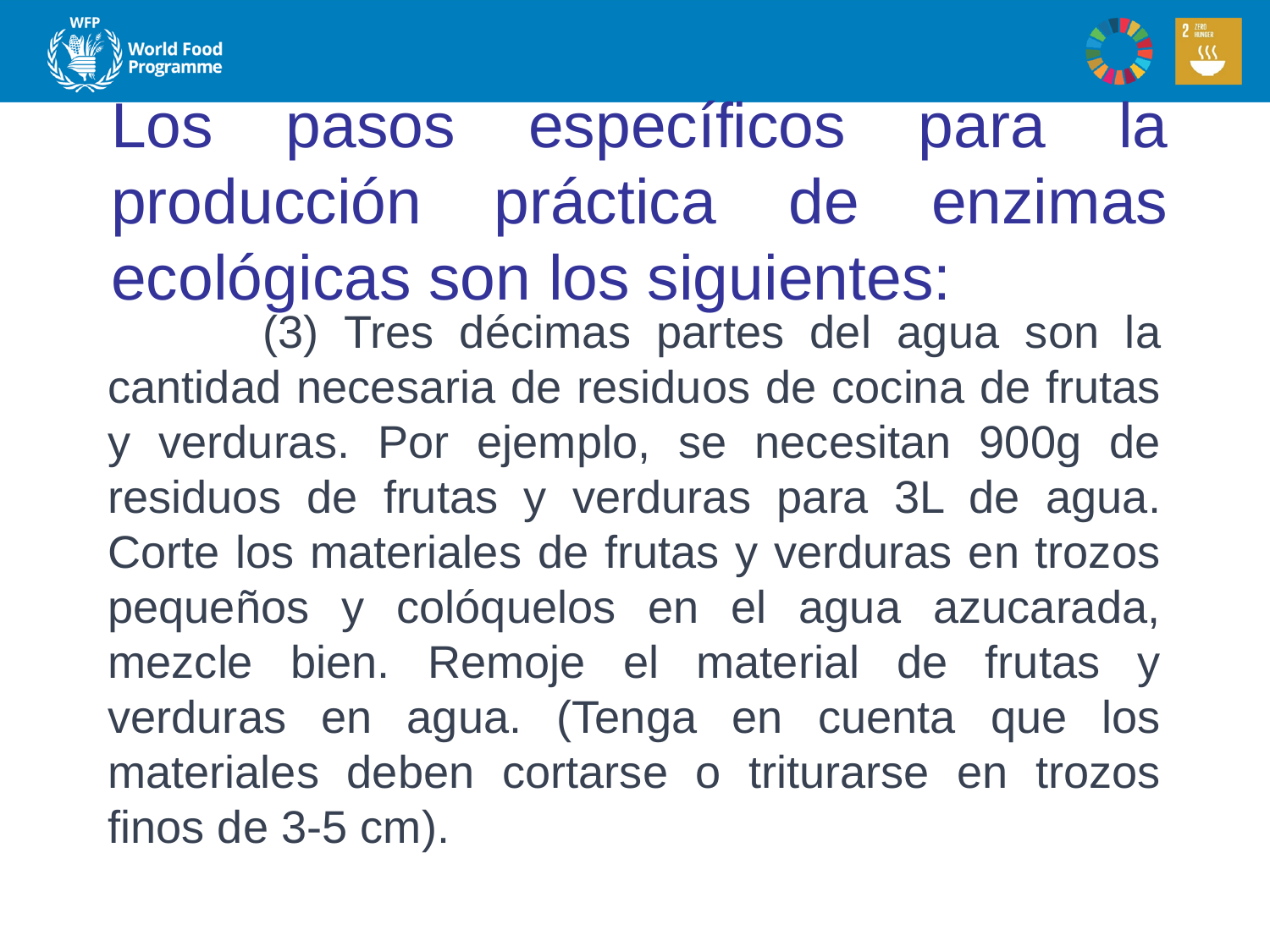

# Los pasos específicos para la producción práctica de enzimas ecológicas son los siguientes:
      (3) Tres décimas partes del agua son la cantidad necesaria de residuos de cocina de frutas y verduras. Por ejemplo, se necesitan 900g de residuos de frutas y verduras para 3L de agua. Corte los materiales de frutas y verduras en trozos pequeños y colóquelos en el agua azucarada, mezcle bien. Remoje el material de frutas y verduras en agua. (Tenga en cuenta que los materiales deben cortarse o triturarse en trozos finos de 3-5 cm).